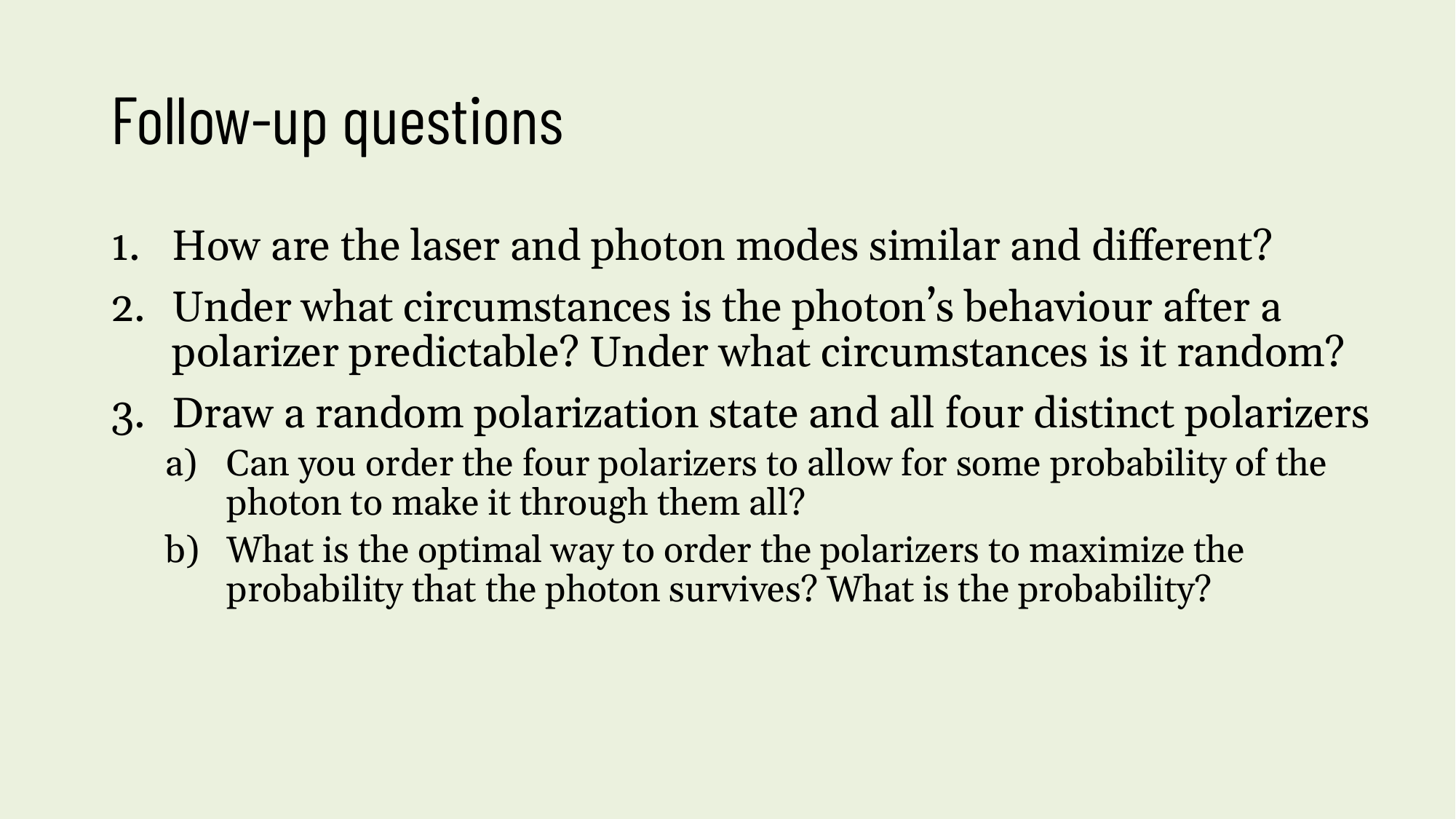

# Follow-up questions
How are the laser and photon modes similar and different?
Under what circumstances is the photon’s behaviour after a polarizer predictable? Under what circumstances is it random?
Draw a random polarization state and all four distinct polarizers
Can you order the four polarizers to allow for some probability of the photon to make it through them all?
What is the optimal way to order the polarizers to maximize the probability that the photon survives? What is the probability?